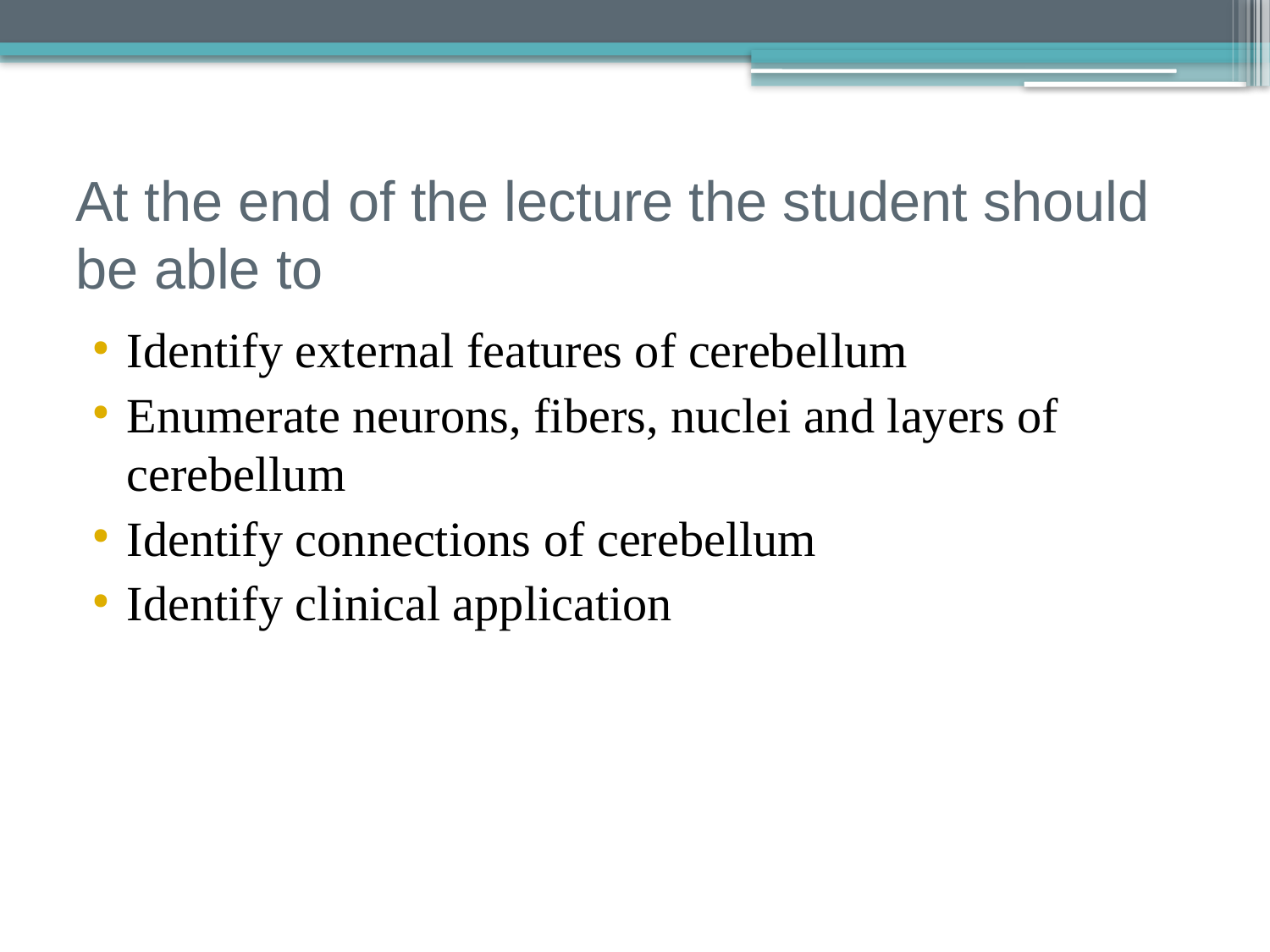

# At the end of the lecture the student should be able to
Identify external features of cerebellum
Enumerate neurons, fibers, nuclei and layers of cerebellum
Identify connections of cerebellum
Identify clinical application